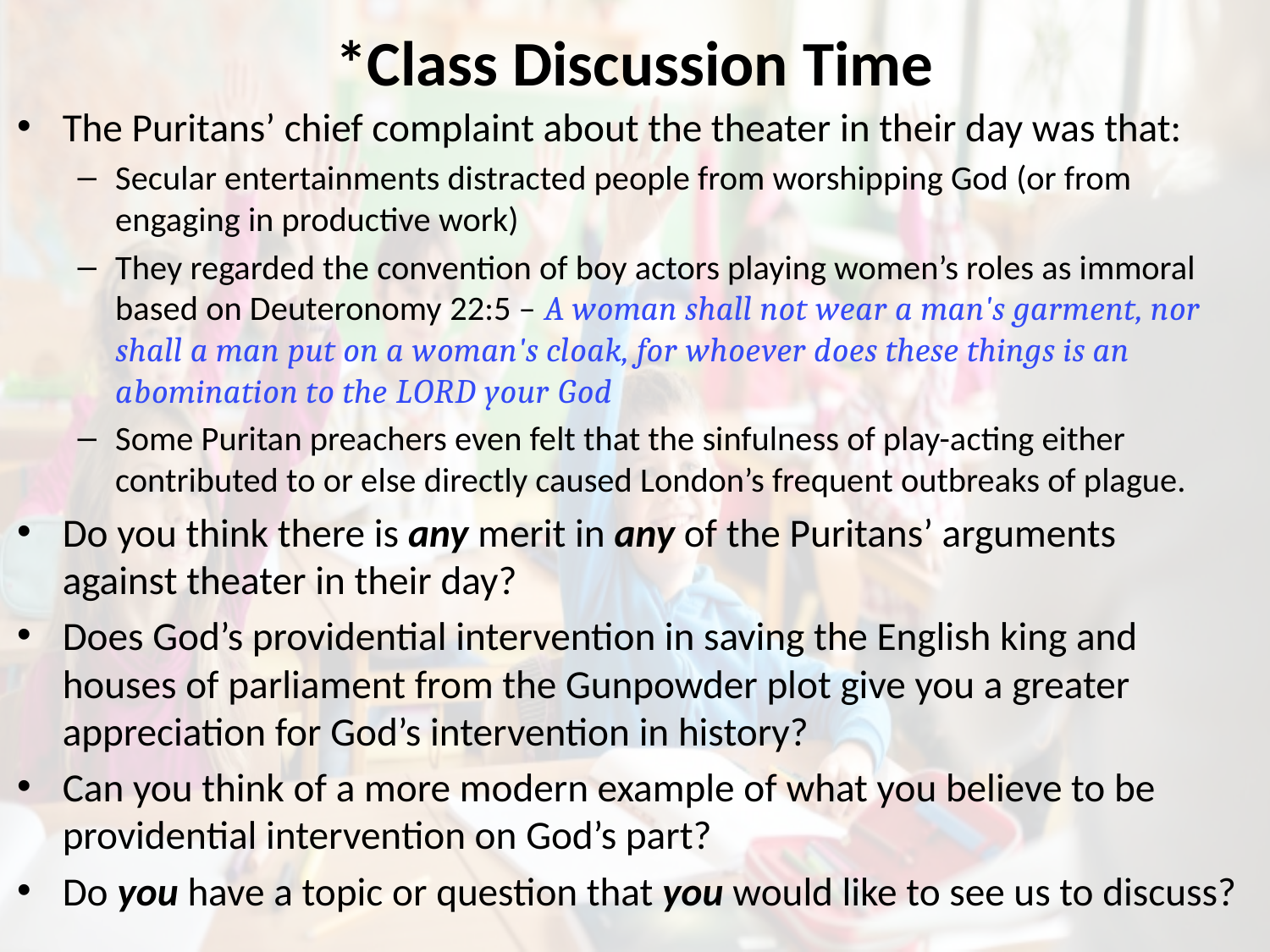

# *Class Discussion Time
The Puritans’ chief complaint about the theater in their day was that:
Secular entertainments distracted people from worshipping God (or from engaging in productive work)
They regarded the convention of boy actors playing women’s roles as immoral based on Deuteronomy 22:5 – A woman shall not wear a man's garment, nor shall a man put on a woman's cloak, for whoever does these things is an abomination to the LORD your God
Some Puritan preachers even felt that the sinfulness of play-acting either contributed to or else directly caused London’s frequent outbreaks of plague.
Do you think there is any merit in any of the Puritans’ arguments against theater in their day?
Does God’s providential intervention in saving the English king and houses of parliament from the Gunpowder plot give you a greater appreciation for God’s intervention in history?
Can you think of a more modern example of what you believe to be providential intervention on God’s part?
Do you have a topic or question that you would like to see us to discuss?